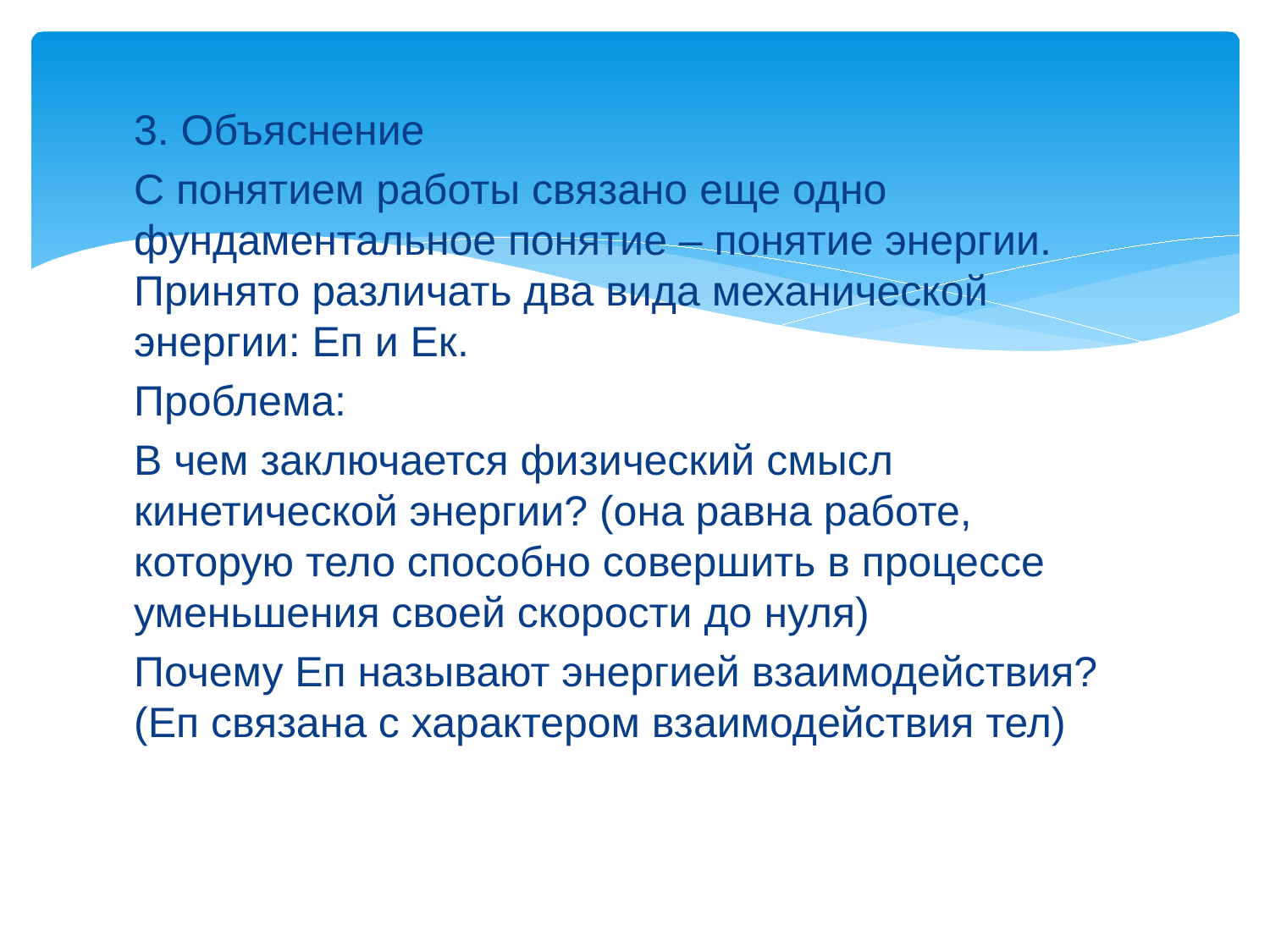

#
3. Объяснение
С понятием работы связано еще одно фундаментальное понятие – понятие энергии. Принято различать два вида механической энергии: Еп и Ек.
Проблема:
В чем заключается физический смысл кинетической энергии? (она равна работе, которую тело способно совершить в процессе уменьшения своей скорости до нуля)
Почему Еп называют энергией взаимодействия? (Еп связана с характером взаимодействия тел)